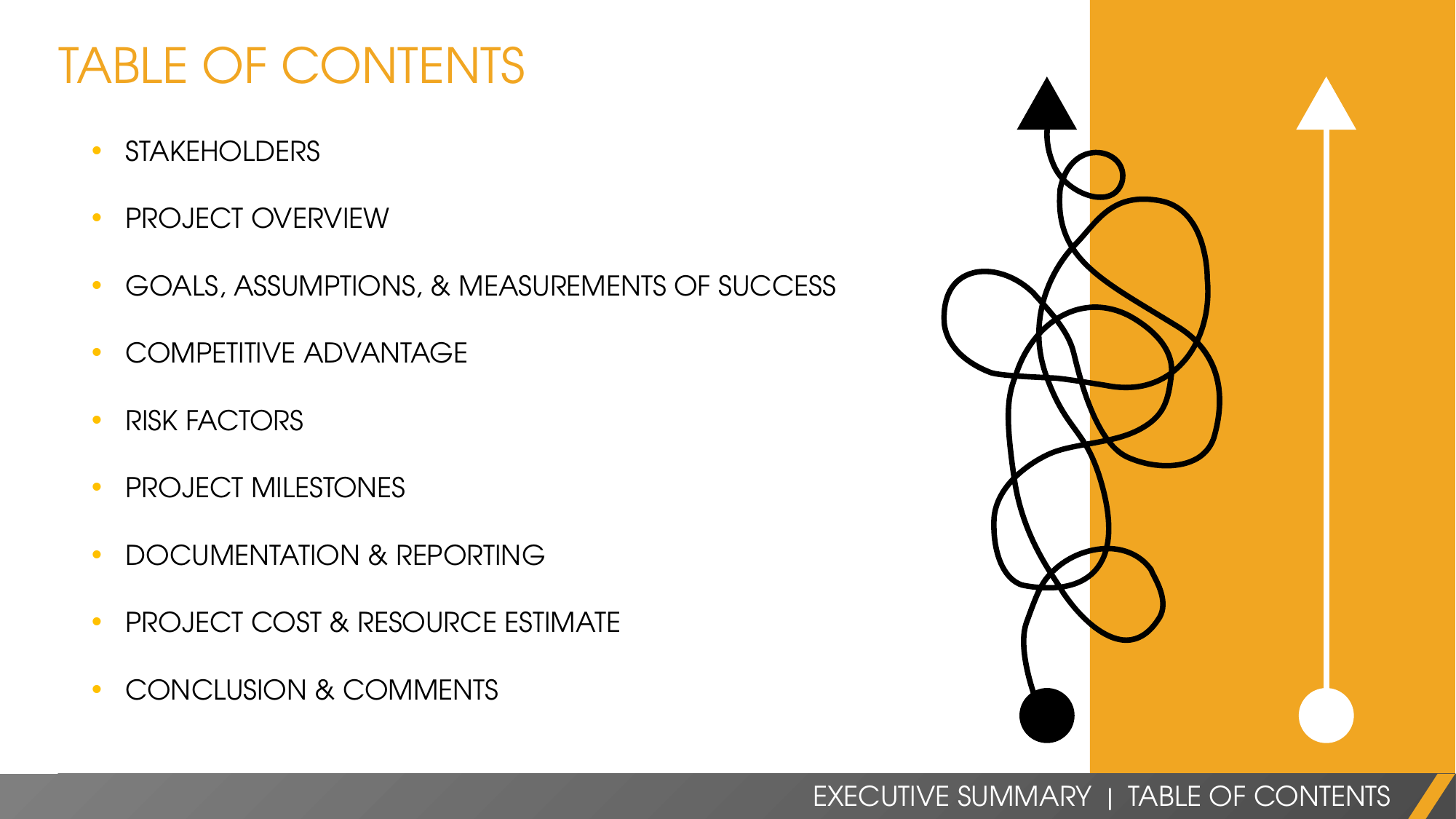

TABLE OF CONTENTS

STAKEHOLDERS
PROJECT OVERVIEW
GOALS, ASSUMPTIONS, & MEASUREMENTS OF SUCCESS
COMPETITIVE ADVANTAGE
RISK FACTORS
PROJECT MILESTONES
DOCUMENTATION & REPORTING
PROJECT COST & RESOURCE ESTIMATE
CONCLUSION & COMMENTS
EXECUTIVE SUMMARY  |  TABLE OF CONTENTS
PROJECT REPORT